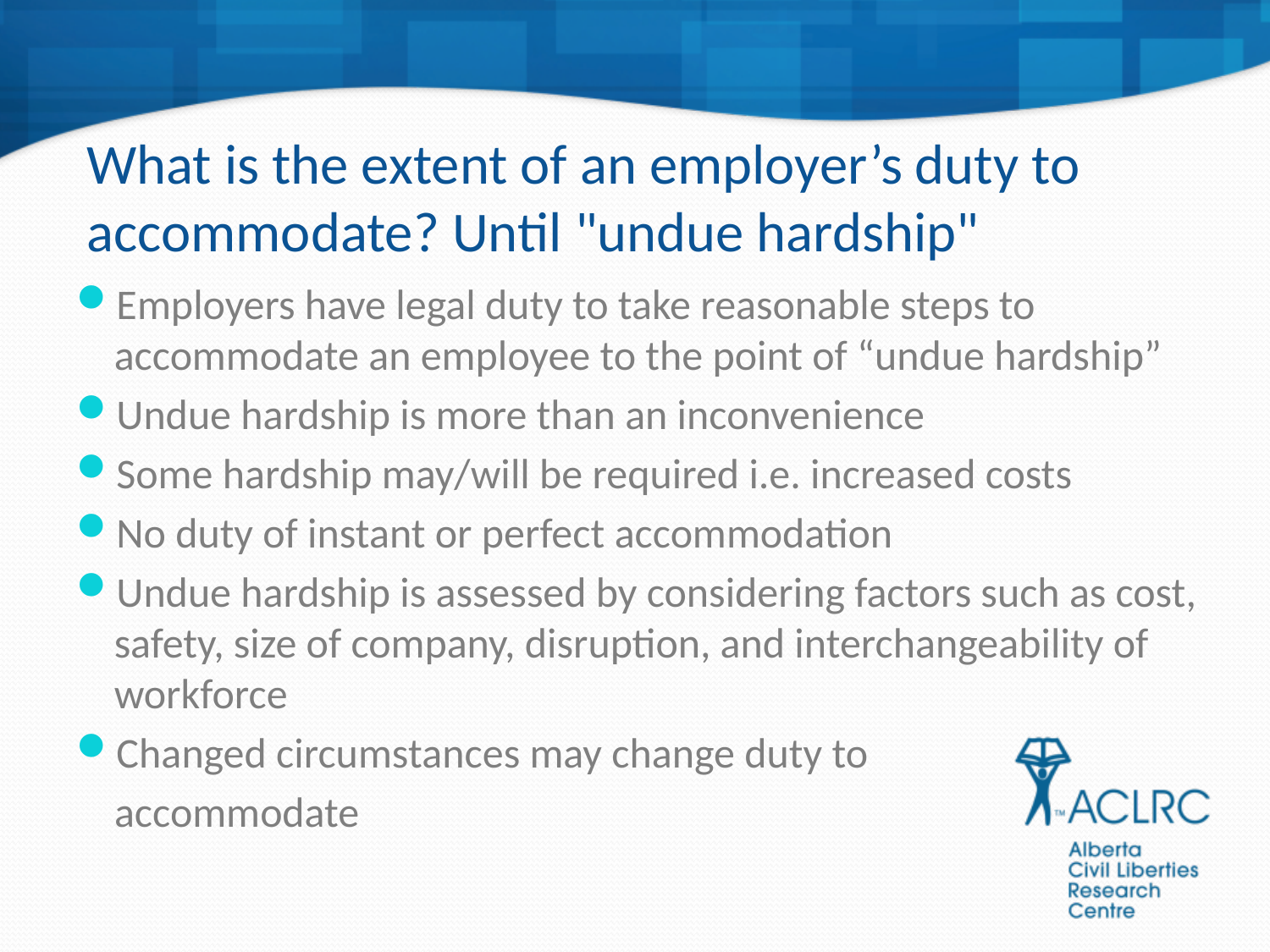

# What is the extent of an employer’s duty to accommodate? Until "undue hardship"
Employers have legal duty to take reasonable steps to accommodate an employee to the point of “undue hardship”
Undue hardship is more than an inconvenience
Some hardship may/will be required i.e. increased costs
No duty of instant or perfect accommodation
Undue hardship is assessed by considering factors such as cost, safety, size of company, disruption, and interchangeability of workforce
Changed circumstances may change duty to
    accommodate